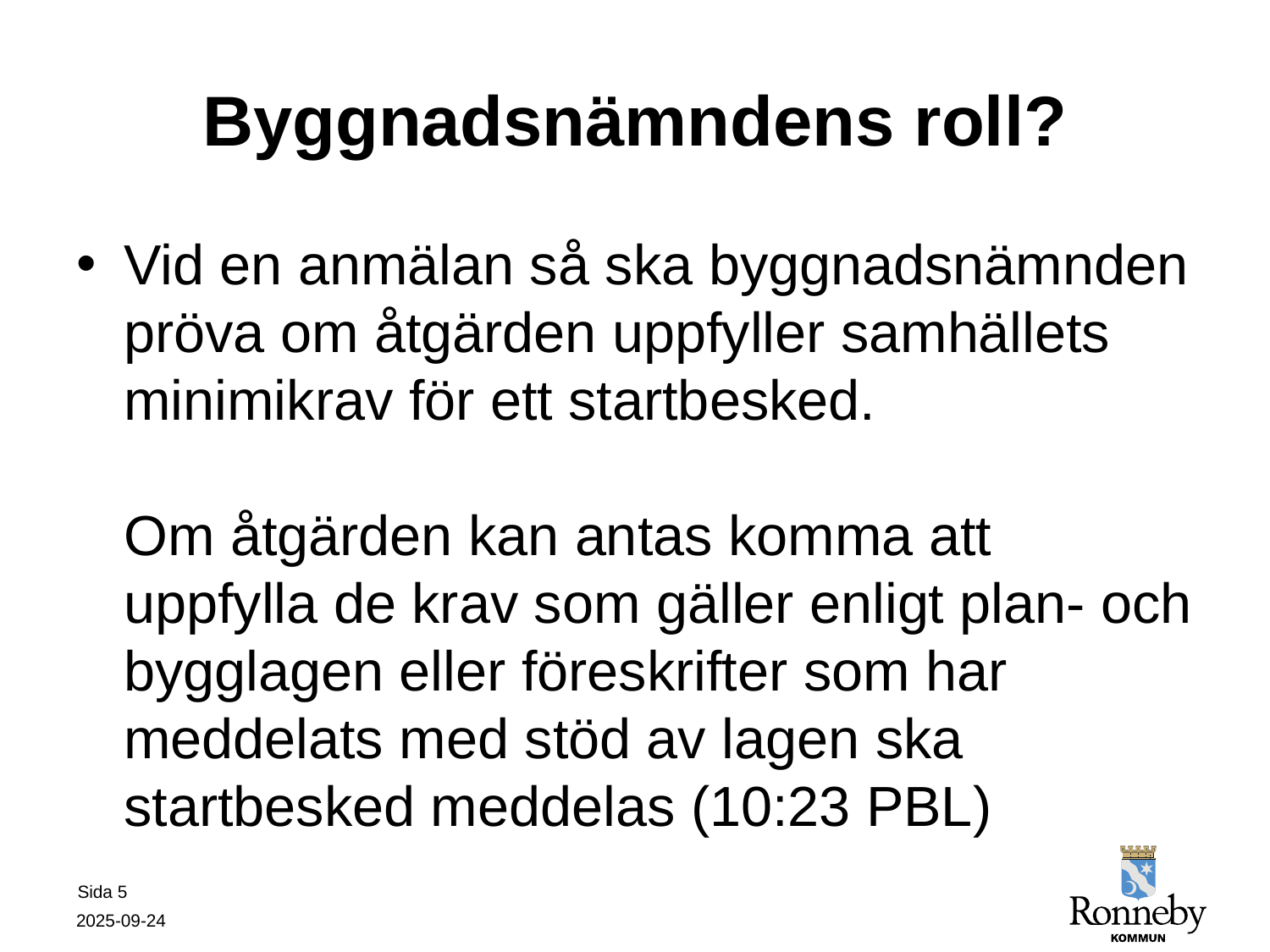

# Byggnadsnämndens roll?
Vid en anmälan så ska byggnadsnämnden pröva om åtgärden uppfyller samhällets minimikrav för ett startbesked.
Om åtgärden kan antas komma att uppfylla de krav som gäller enligt plan- och bygglagen eller föreskrifter som har meddelats med stöd av lagen ska startbesked meddelas (10:23 PBL)

Sida 5

2025-09-24